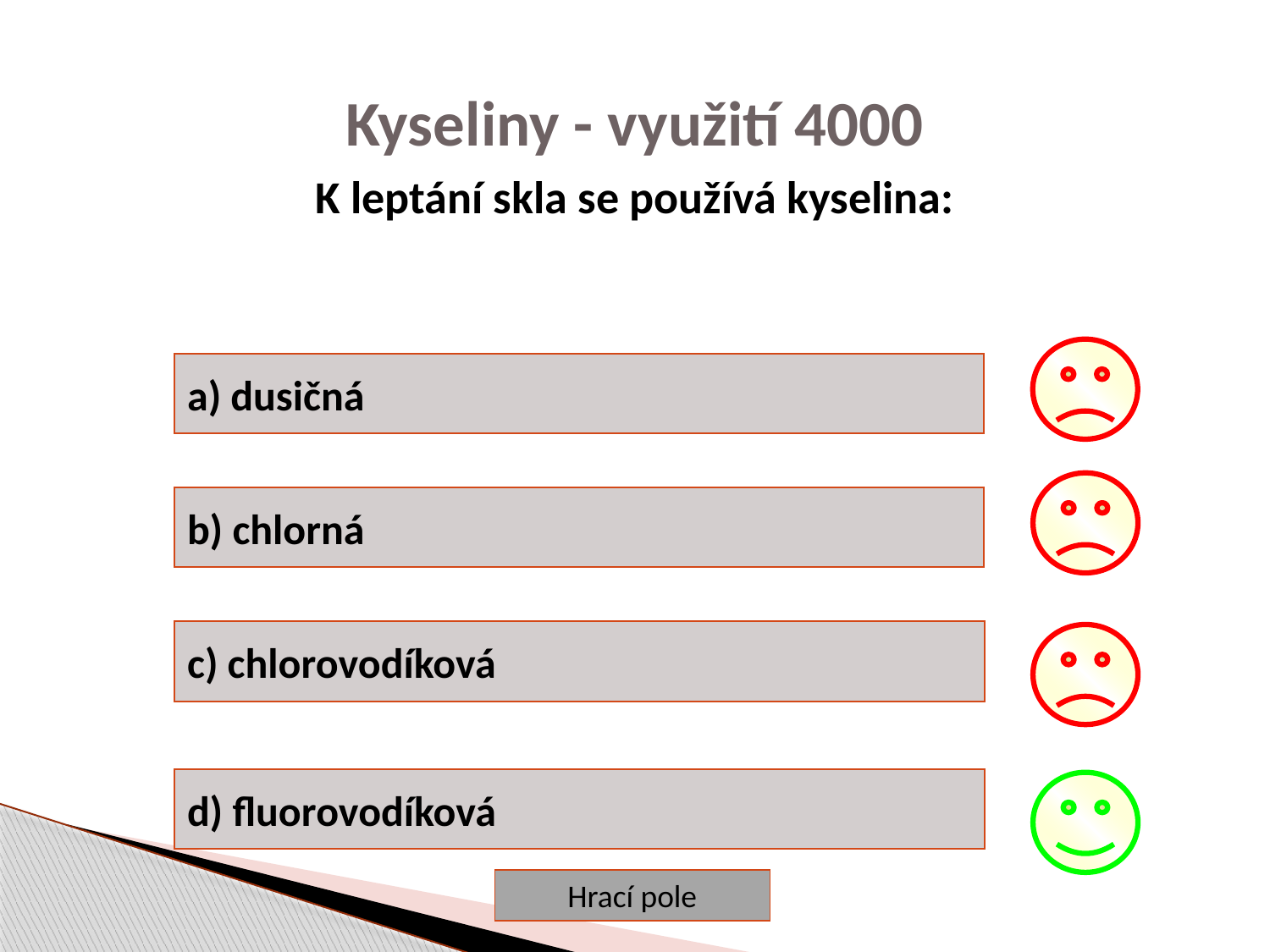

Kyseliny - využití 4000
K leptání skla se používá kyselina:

a) dusičná

b) chlorná
c) chlorovodíková

d) fluorovodíková

Hrací pole